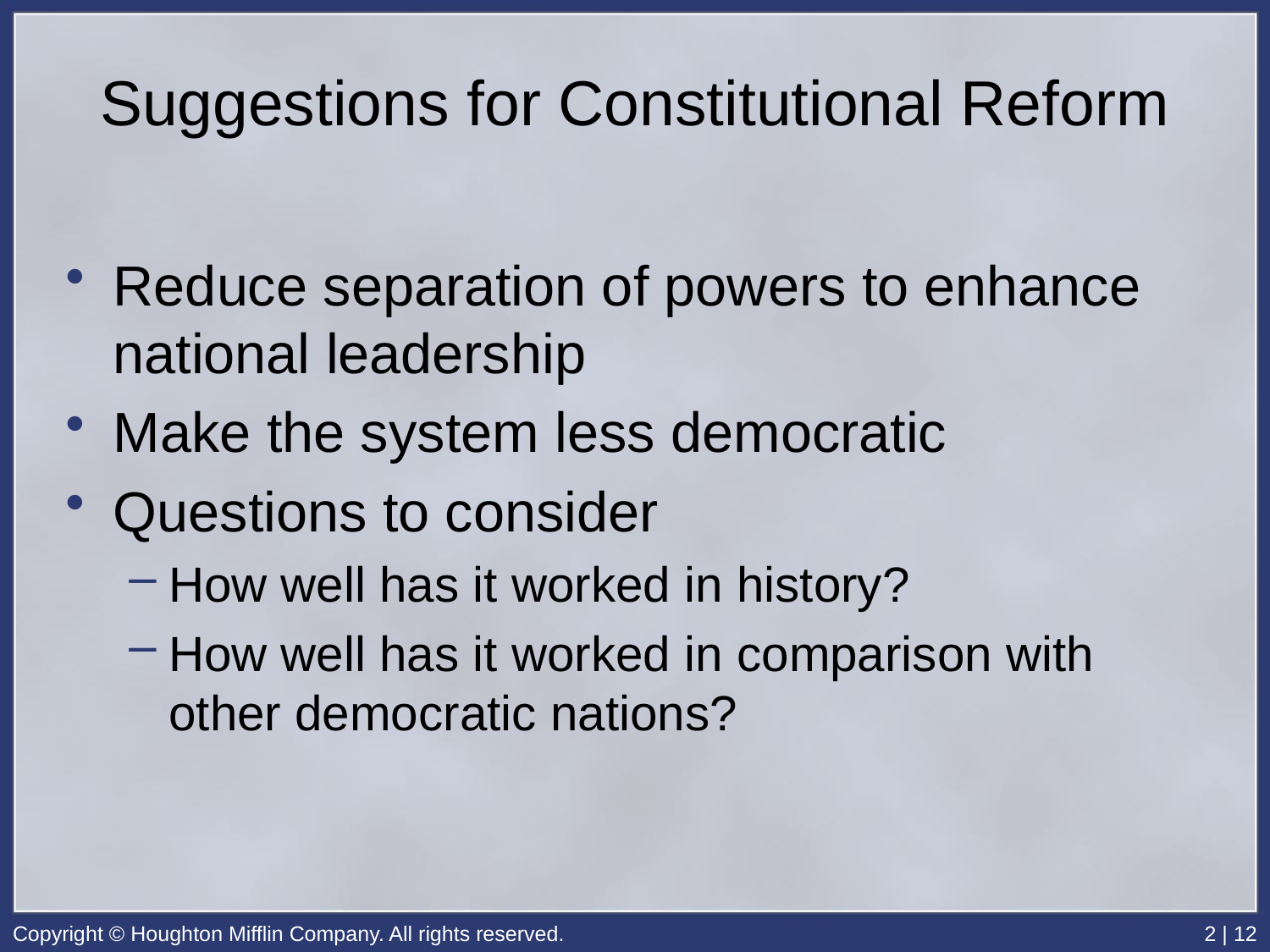

# Suggestions for Constitutional Reform
Reduce separation of powers to enhance national leadership
Make the system less democratic
Questions to consider
How well has it worked in history?
How well has it worked in comparison with other democratic nations?
Copyright © Houghton Mifflin Company. All rights reserved.
2 | 12